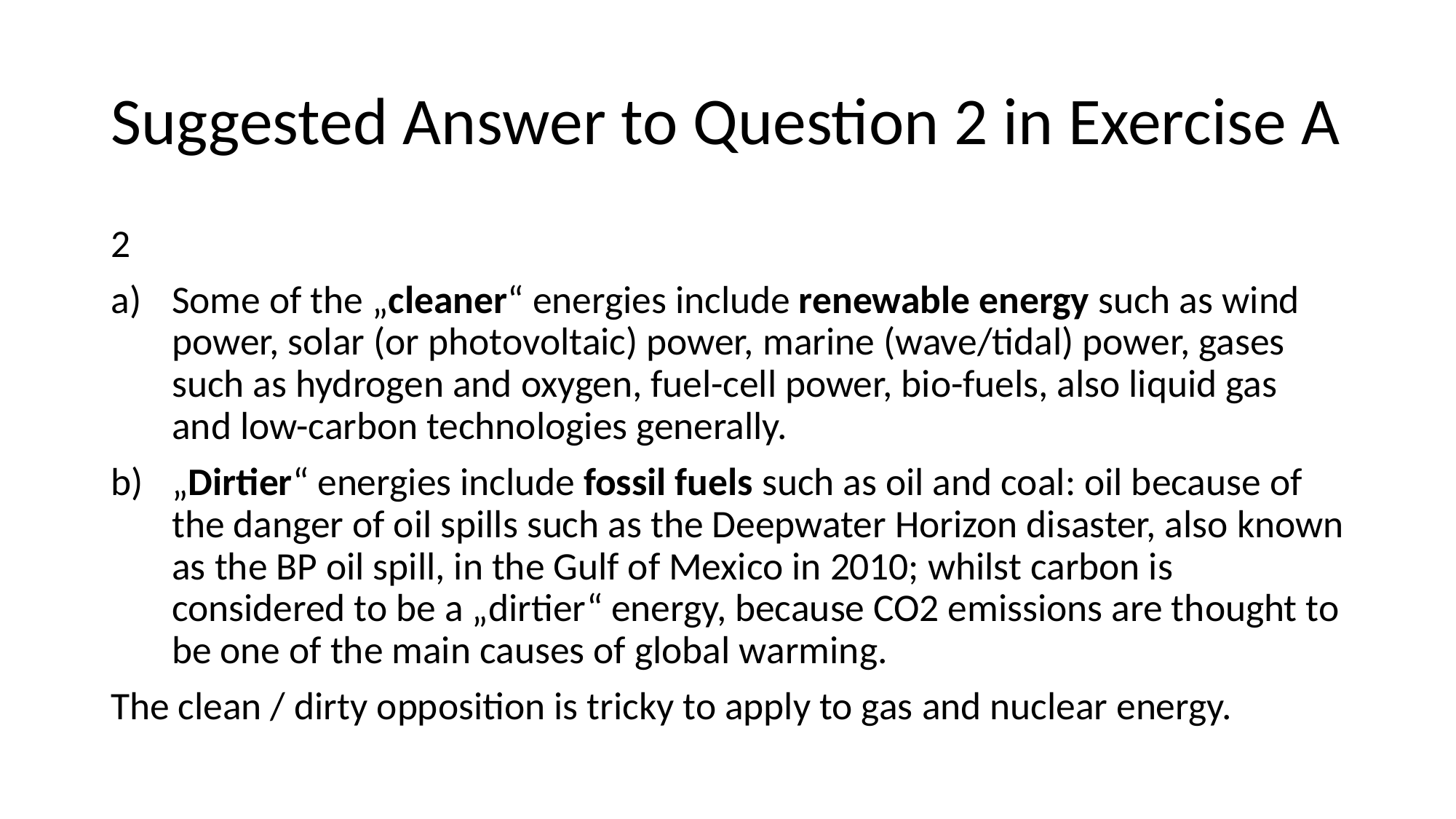

# Suggested Answer to Question 2 in Exercise A
2
Some of the „cleaner“ energies include renewable energy such as wind power, solar (or photovoltaic) power, marine (wave/tidal) power, gases such as hydrogen and oxygen, fuel-cell power, bio-fuels, also liquid gas and low-carbon technologies generally.
„Dirtier“ energies include fossil fuels such as oil and coal: oil because of the danger of oil spills such as the Deepwater Horizon disaster, also known as the BP oil spill, in the Gulf of Mexico in 2010; whilst carbon is considered to be a „dirtier“ energy, because CO2 emissions are thought to be one of the main causes of global warming.
The clean / dirty opposition is tricky to apply to gas and nuclear energy.